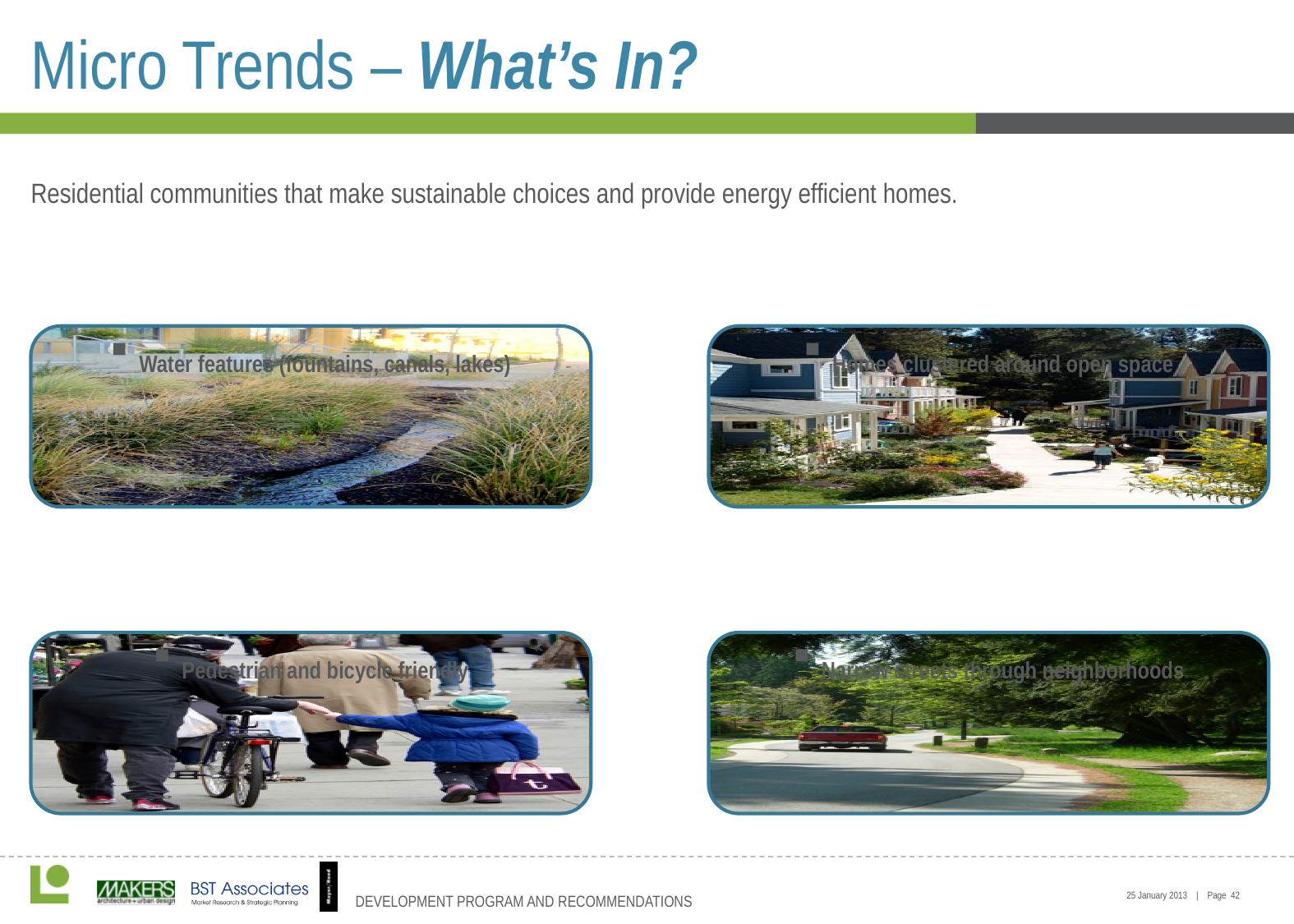

# Micro Trends – What’s In?
Residential communities that make sustainable choices and provide energy efficient homes.

Water features (fountains, canals, lakes)
Homes clustered around open space
Pedestrian and bicycle friendly
Narrow streets through neighborhoods